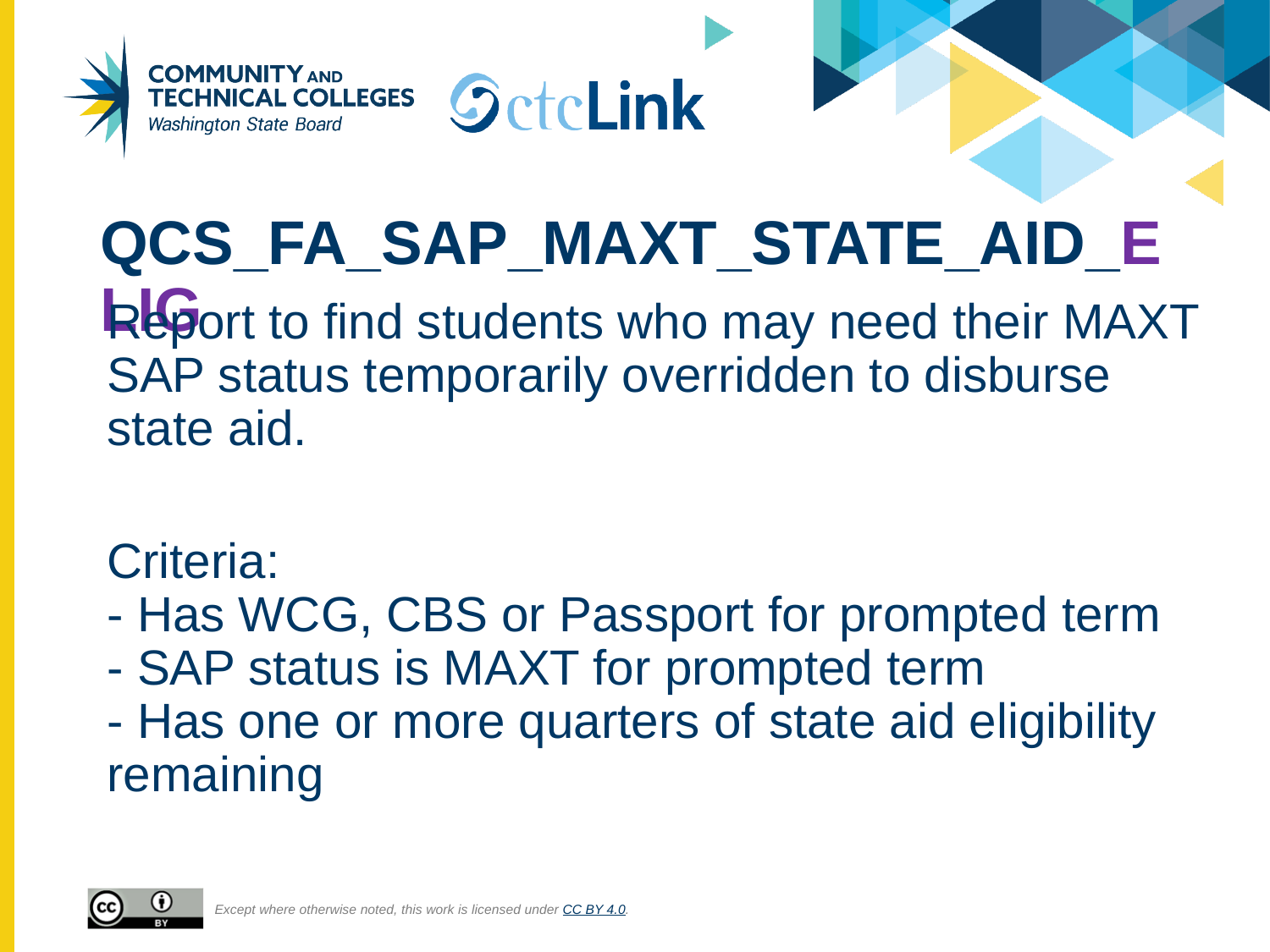

# QCS_FA_SAP_MAXT_STATE_AID_ELIG
Report to find students who may need their MAXT SAP status temporarily overridden to disburse state aid.

Criteria:
- Has WCG, CBS or Passport for prompted term 
- SAP status is MAXT for prompted term
- Has one or more quarters of state aid eligibility remaining